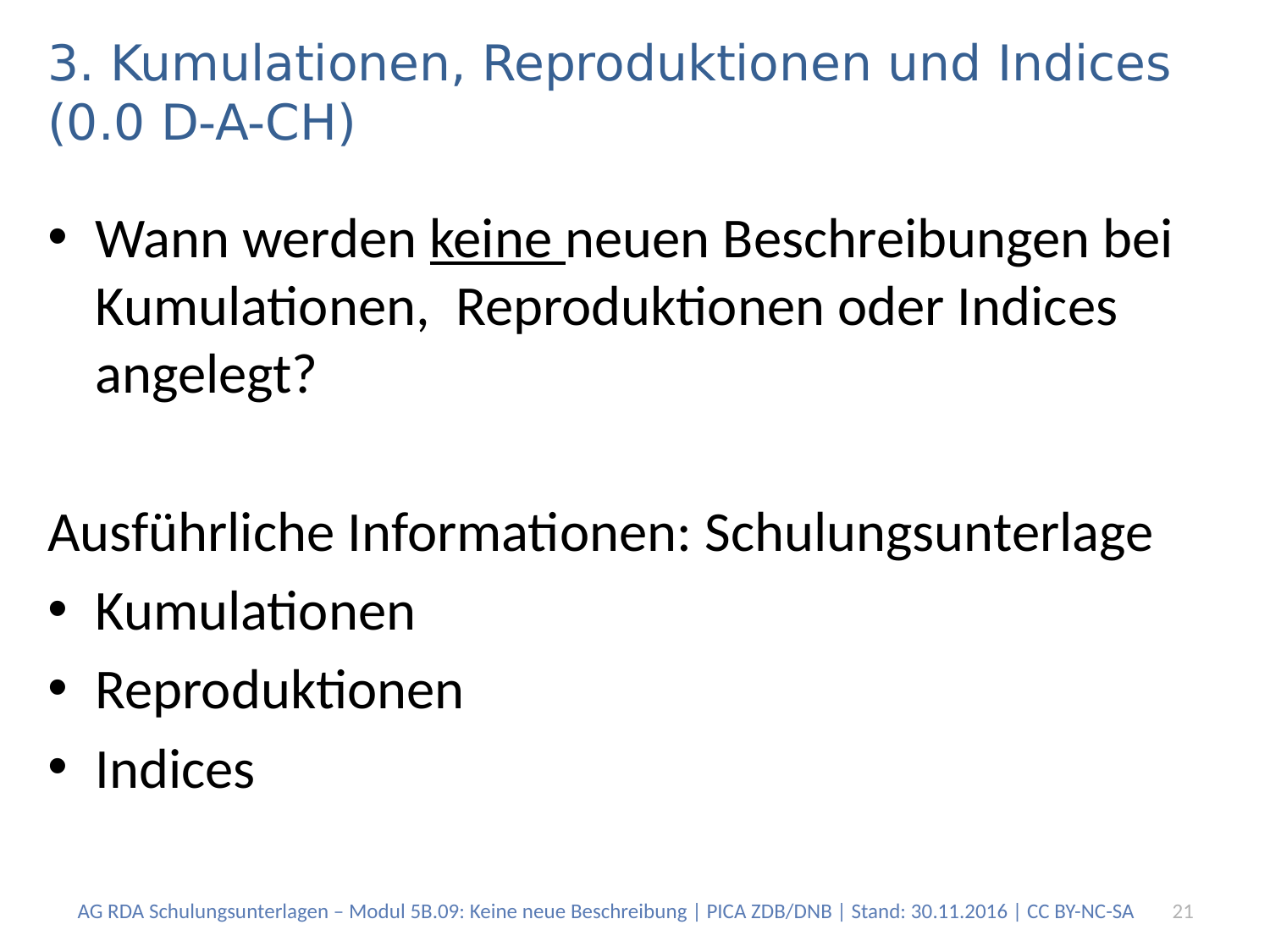

# 3. Kumulationen, Reproduktionen und Indices (0.0 D-A-CH)

Wann werden keine neuen Beschreibungen bei Kumulationen,  Reproduktionen oder Indices angelegt?

Ausführliche Informationen: Schulungsunterlage
Kumulationen
Reproduktionen
Indices

AG RDA Schulungsunterlagen – Modul 5B.09: Keine neue Beschreibung | PICA ZDB/DNB | Stand: 30.11.2016 | CC BY-NC-SA
21